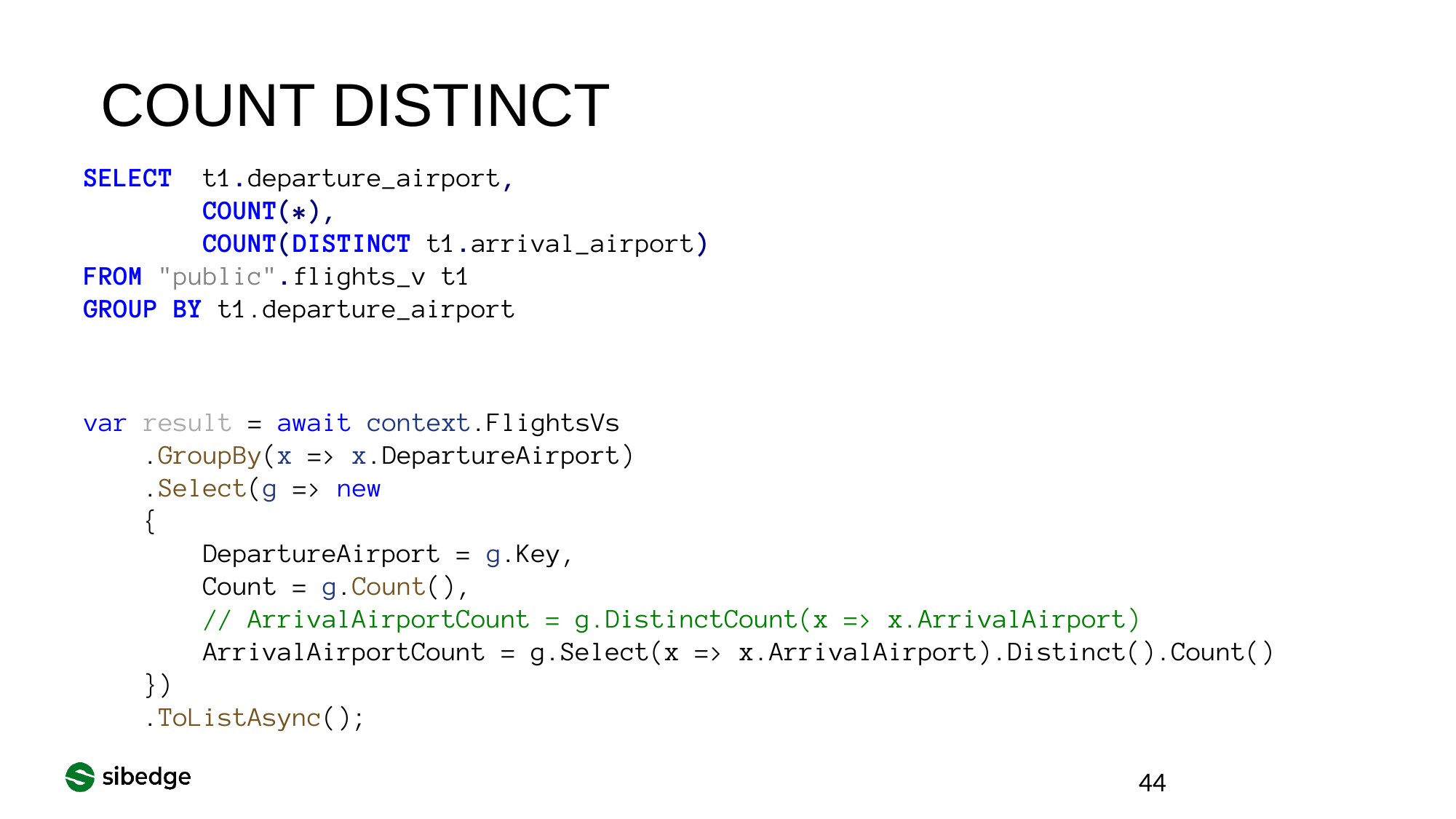

COUNT DISTINCT
SELECT  t1.departure_airport,
        COUNT(*),
        COUNT(DISTINCT t1.arrival_airport)
FROM "public".flights_v t1
GROUP BY t1.departure_airport
var result = await context.FlightsVs
    .GroupBy(x => x.DepartureAirport)
    .Select(g => new
    {
        DepartureAirport = g.Key,
        Count = g.Count(),
        // ArrivalAirportCount = g.DistinctCount(x => x.ArrivalAirport)
        ArrivalAirportCount = g.Select(x => x.ArrivalAirport).Distinct().Count()
    })
    .ToListAsync();
44